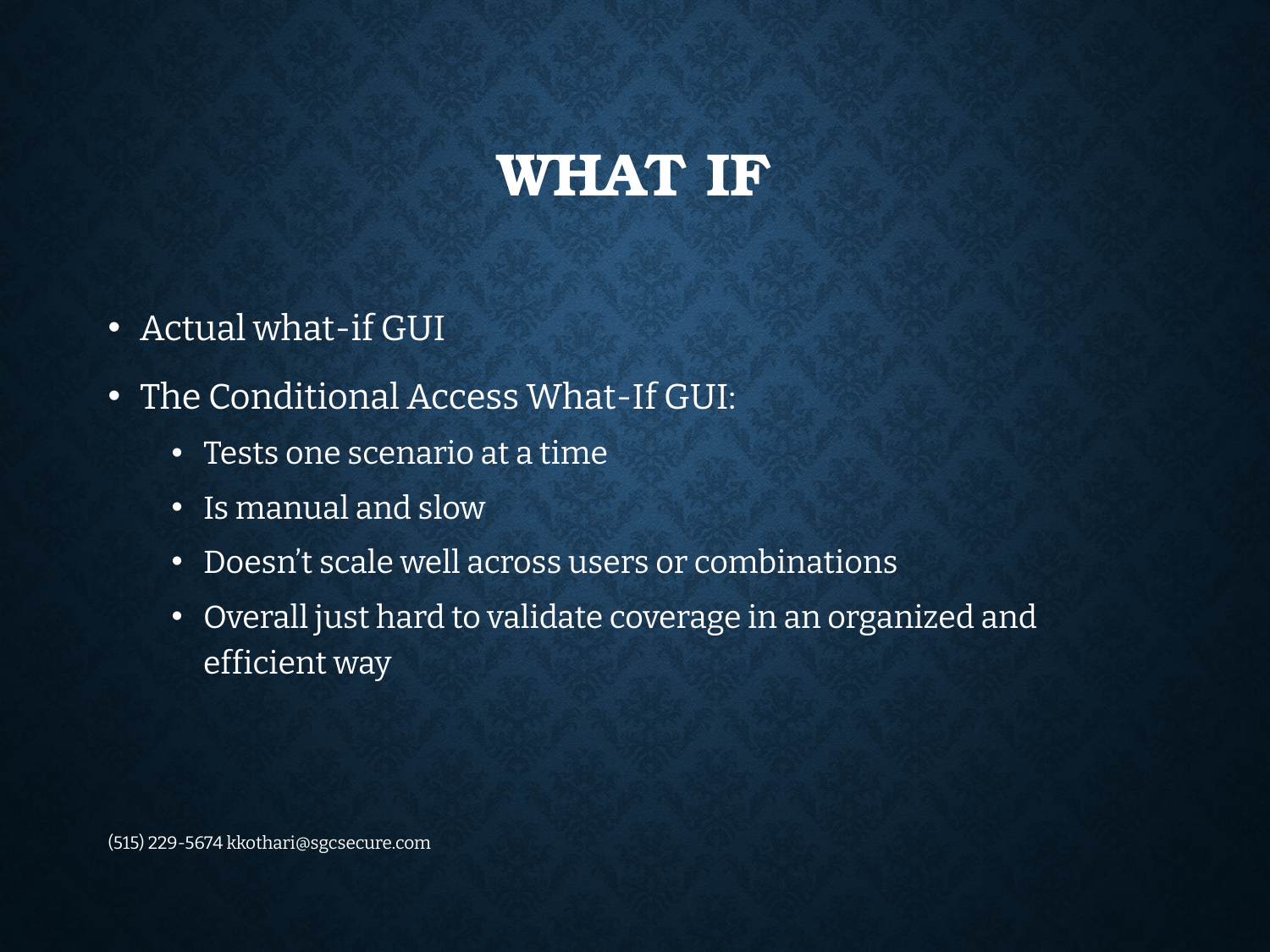

# What If
Actual what-if GUI
The Conditional Access What-If GUI:
Tests one scenario at a time
Is manual and slow
Doesn’t scale well across users or combinations
Overall just hard to validate coverage in an organized and efficient way
(515) 229-5674 kkothari@sgcsecure.com